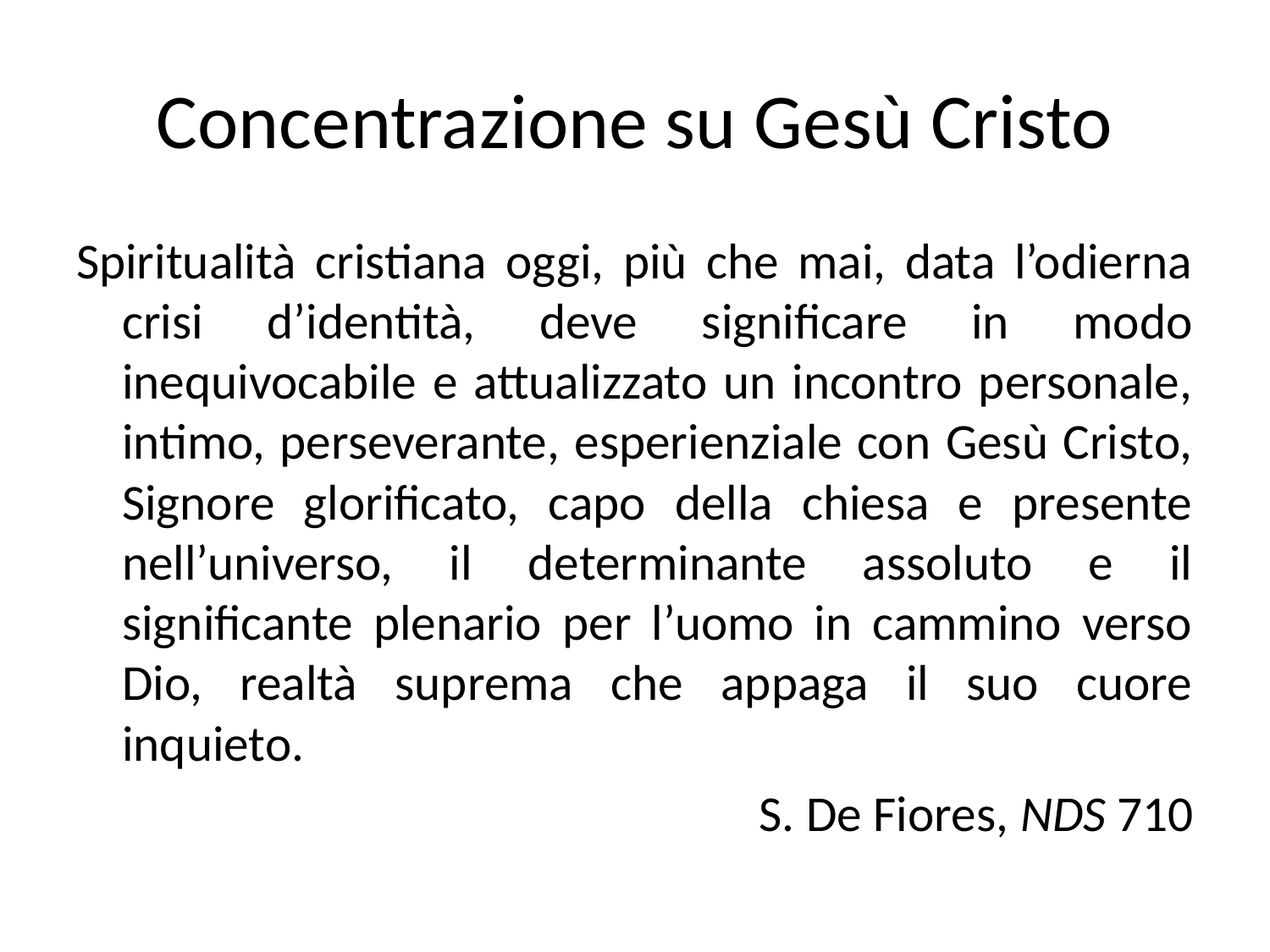

# Concentrazione su Gesù Cristo
Spiritualità cristiana oggi, più che mai, data l’odierna crisi d’identità, deve significare in modo inequivocabile e attualizzato un incontro personale, intimo, perseverante, esperienziale con Gesù Cristo, Signore glorificato, capo della chiesa e presente nell’universo, il determinante assoluto e il significante plenario per l’uomo in cammino verso Dio, realtà suprema che appaga il suo cuore inquieto.
S. De Fiores, NDS 710